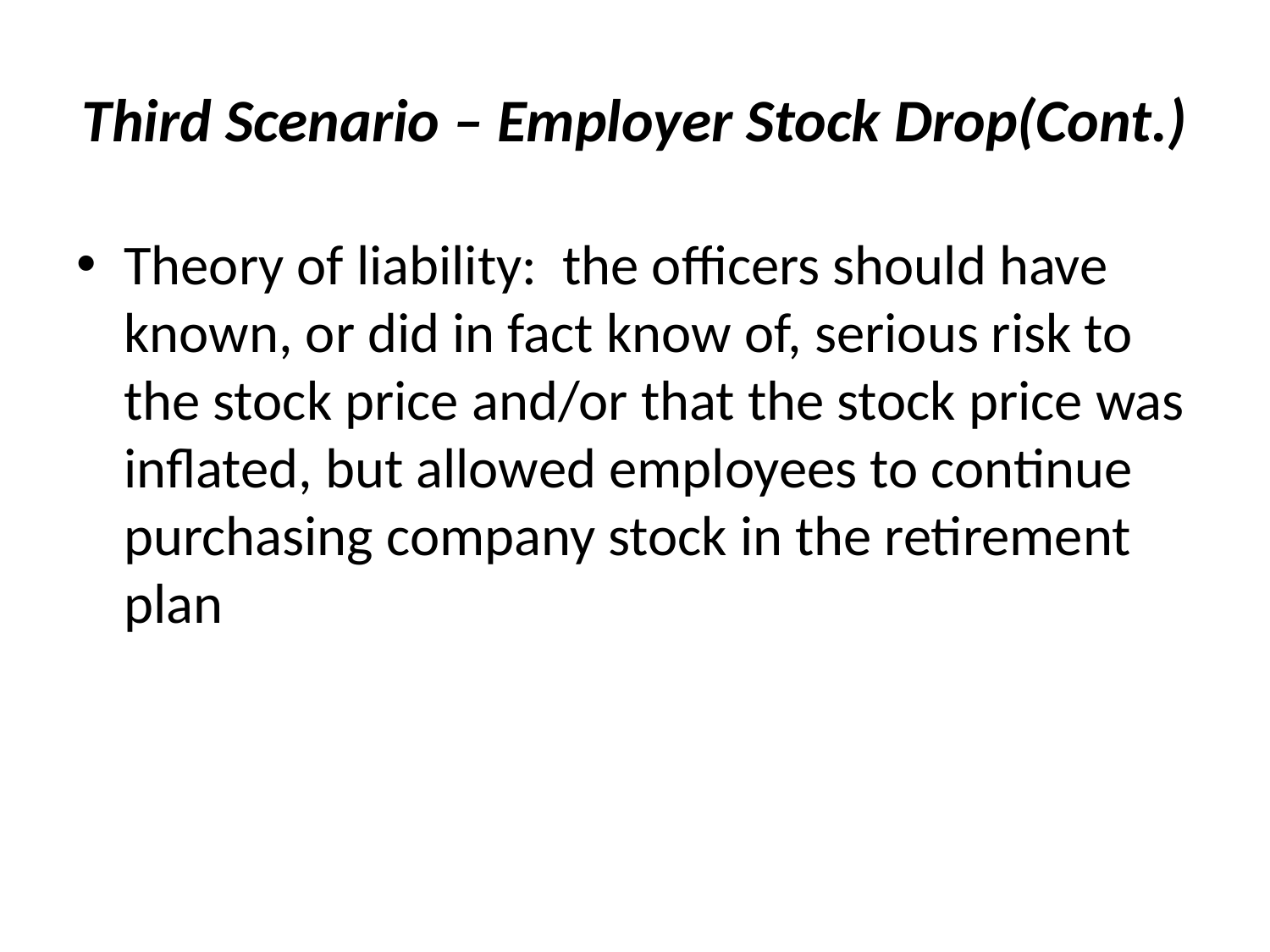

# Third Scenario – Employer Stock Drop(Cont.)
Theory of liability:  the officers should have known, or did in fact know of, serious risk to the stock price and/or that the stock price was inflated, but allowed employees to continue purchasing company stock in the retirement plan